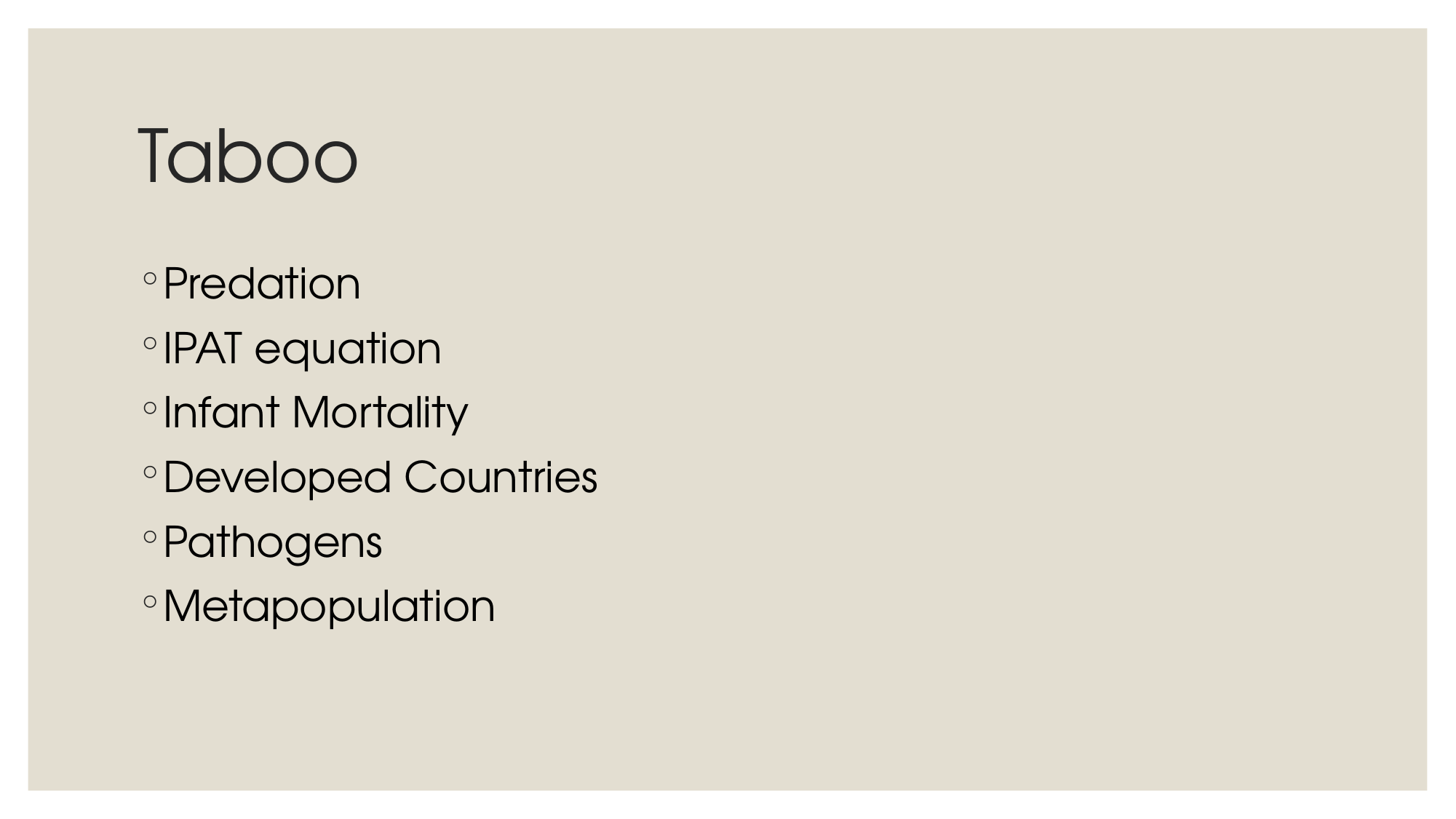

# Taboo
Predation
IPAT equation
Infant Mortality
Developed Countries
Pathogens
Metapopulation